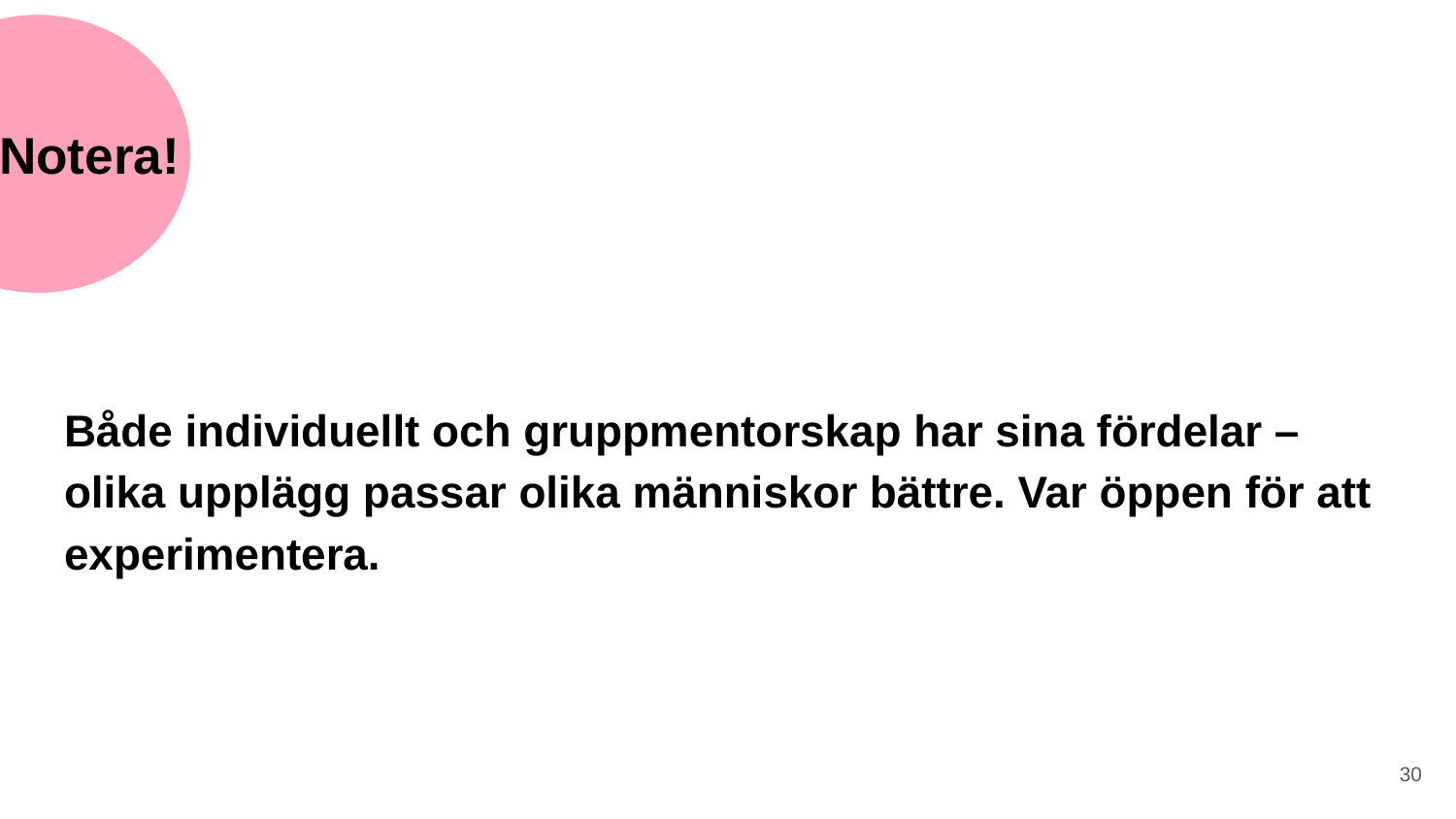

# Notera!
Både individuellt och gruppmentorskap har sina fördelar – olika upplägg passar olika människor bättre. Var öppen för att experimentera.

30